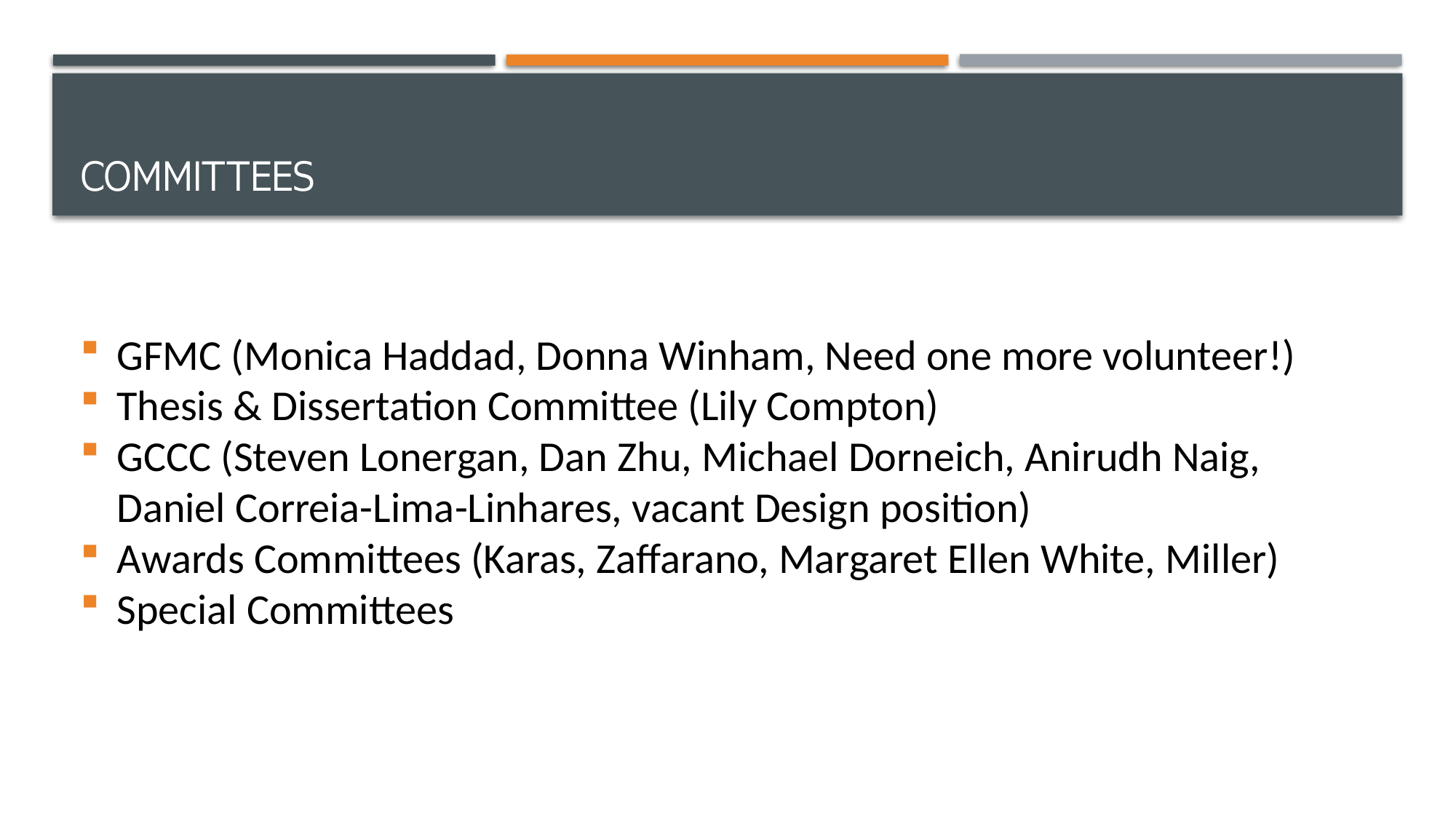

# COmmittees
GFMC (Monica Haddad, Donna Winham, Need one more volunteer!)
Thesis & Dissertation Committee (Lily Compton)
GCCC (Steven Lonergan, Dan Zhu, Michael Dorneich, Anirudh Naig, Daniel Correia-Lima-Linhares, vacant Design position)
Awards Committees (Karas, Zaffarano, Margaret Ellen White, Miller)
Special Committees